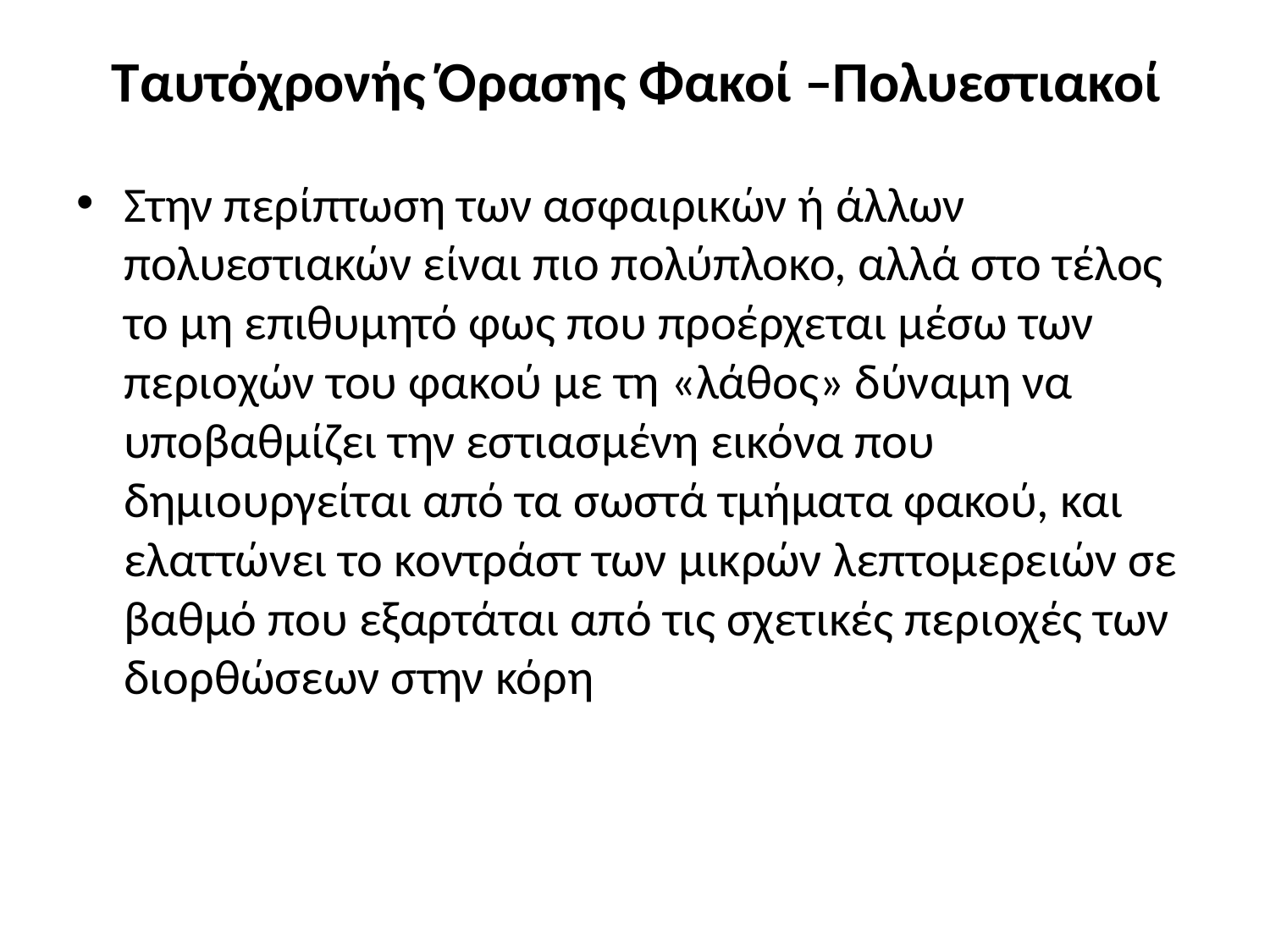

# Ταυτόχρονής Όρασης Φακοί –Πολυεστιακοί
Στην περίπτωση των ασφαιρικών ή άλλων πολυεστιακών είναι πιο πολύπλοκο, αλλά στο τέλος το μη επιθυμητό φως που προέρχεται μέσω των περιοχών του φακού με τη «λάθος» δύναμη να υποβαθμίζει την εστιασμένη εικόνα που δημιουργείται από τα σωστά τμήματα φακού, και ελαττώνει το κοντράστ των μικρών λεπτομερειών σε βαθμό που εξαρτάται από τις σχετικές περιοχές των διορθώσεων στην κόρη